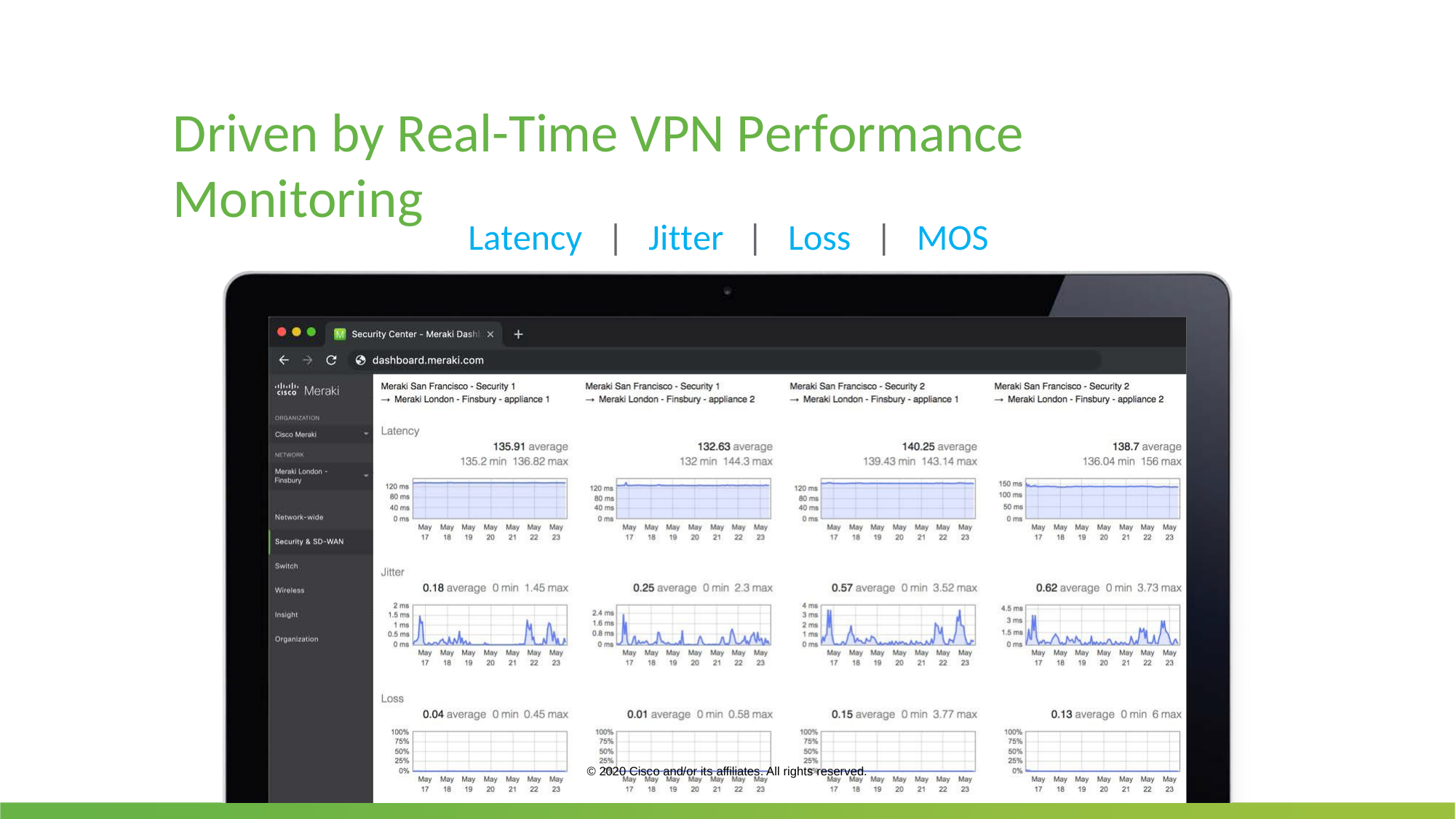

Driven by Real-Time VPN Performance Monitoring
Latency	|	Jitter	|	Loss	|	MOS

© 2020 Cisco and/or its affiliates. All rights reserved.